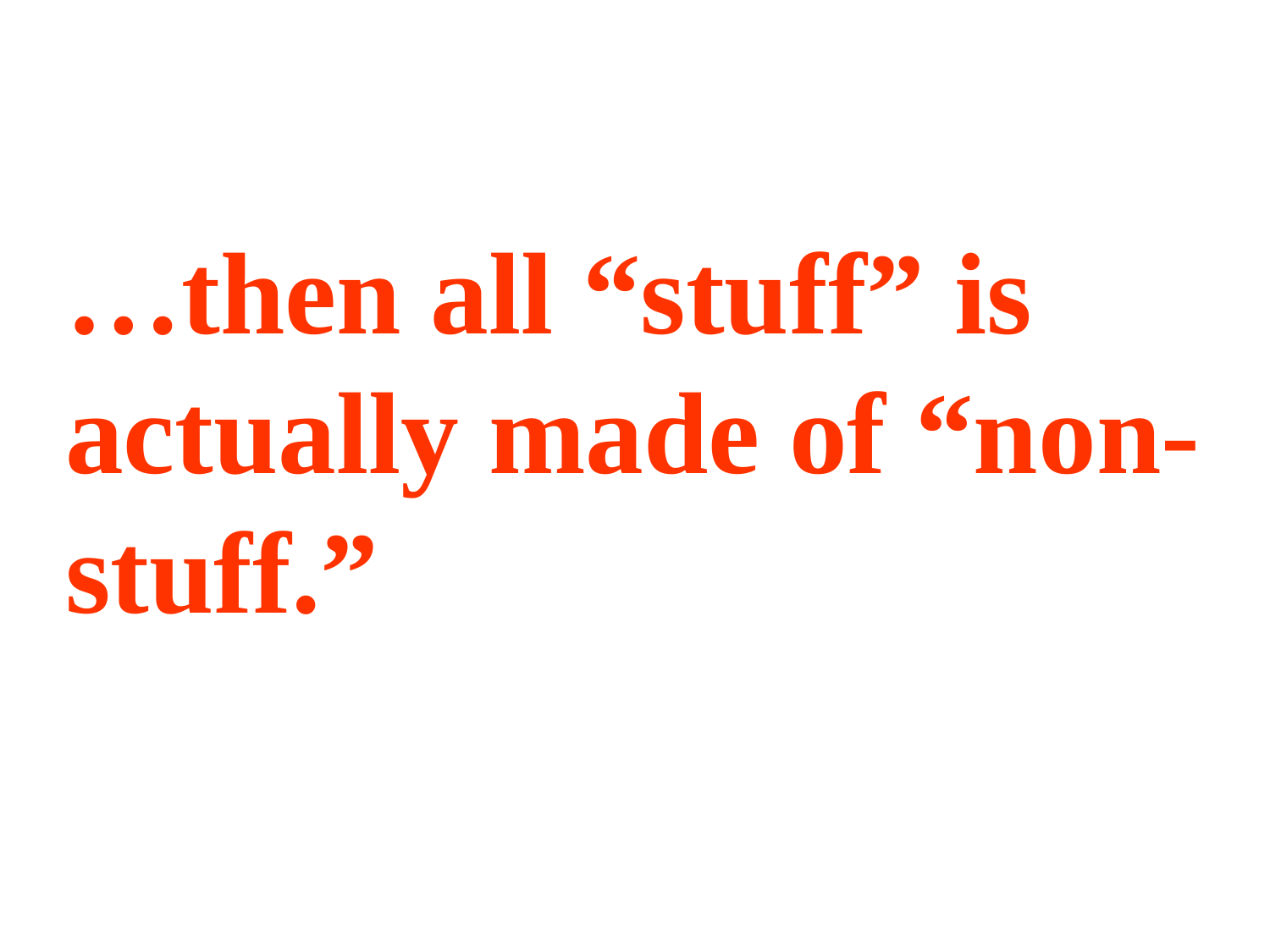

…then all “stuff” is actually made of “non-stuff.”